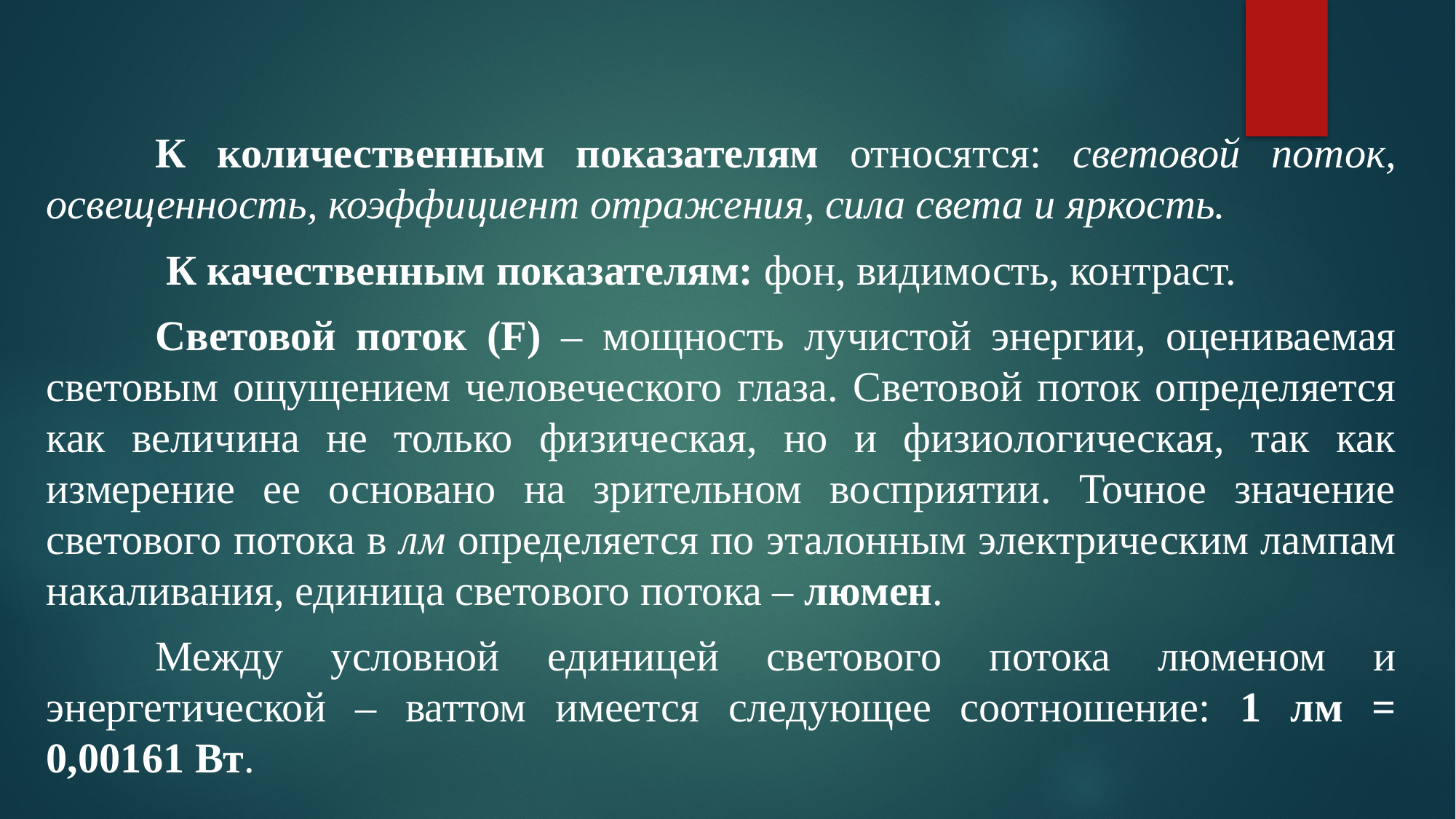

#
	К количественным показателям относятся: световой поток, освещенность, коэффициент отражения, сила света и яркость.
	 К качественным показателям: фон, видимость, контраст.
	Световой поток (F) – мощность лучистой энергии, оцениваемая световым ощущением человеческого глаза. Световой поток определяется как величина не только физическая, но и физиологическая, так как измерение ее основано на зрительном восприятии. Точное значение светового потока в лм определяется по эталонным электрическим лампам накаливания, единица светового потока – люмен.
	Между условной единицей светового потока люменом и энергетической – ваттом имеется следующее соотношение: 1 лм = 0,00161 Вт.